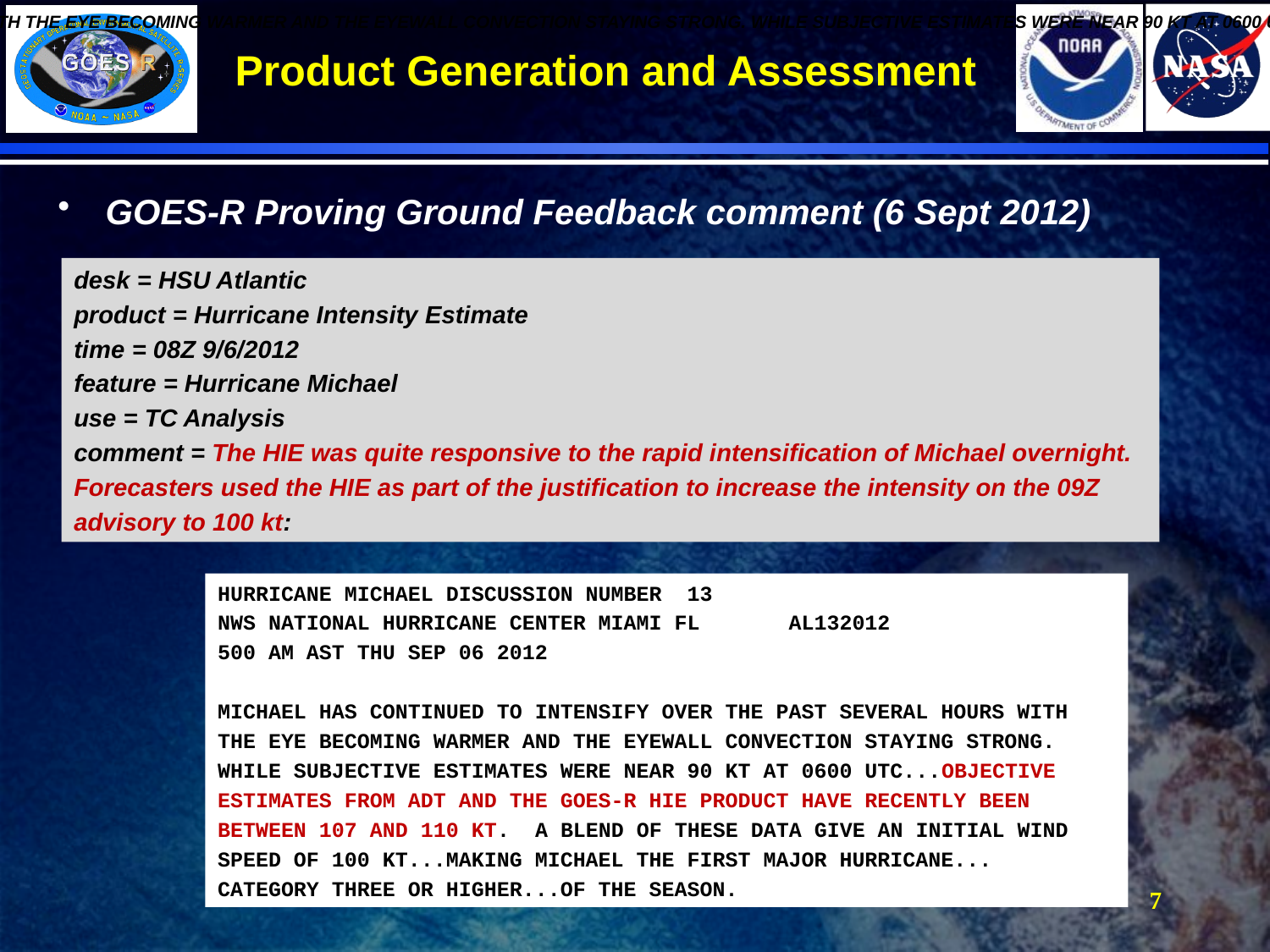

HURRICANE MICHAEL DISCUSSION NUMBER 13 NWS NATIONAL HURRICANE CENTER MIAMI FL AL132012 500 AM AST THU SEP 06 2012 MICHAEL HAS CONTINUED TO INTENSIFY OVER THE PAST SEVERAL HOURS WITH THE EYE BECOMING WARMER AND THE EYEWALL CONVECTION STAYING STRONG. WHILE SUBJECTIVE ESTIMATES WERE NEAR 90 KT AT 0600 UTC...OBJECTIVE ESTIMATES FROM ADT AND THE GOES-R HIE PRODUCT HAVE RECENTLY BEEN BETWEEN 107 AND 110 KT. A BLEND OF THESE DATA GIVE AN INITIAL WIND SPEED OF 100 KT...MAKING MICHAEL THE FIRST MAJOR HURRICANE... CATEGORY THREE OR HIGHER...OF THE SEASON.
# Product Generation and Assessment
GOES-R Proving Ground Feedback comment (6 Sept 2012)

desk = HSU Atlantic
product = Hurricane Intensity Estimate
time = 08Z 9/6/2012
feature = Hurricane Michael
use = TC Analysis
comment = The HIE was quite responsive to the rapid intensification of Michael overnight.
Forecasters used the HIE as part of the justification to increase the intensity on the 09Z
advisory to 100 kt:
HURRICANE MICHAEL DISCUSSION NUMBER  13
NWS NATIONAL HURRICANE CENTER MIAMI FL       AL132012
500 AM AST THU SEP 06 2012

MICHAEL HAS CONTINUED TO INTENSIFY OVER THE PAST SEVERAL HOURS WITH
THE EYE BECOMING WARMER AND THE EYEWALL CONVECTION STAYING STRONG.
WHILE SUBJECTIVE ESTIMATES WERE NEAR 90 KT AT 0600 UTC...OBJECTIVE
ESTIMATES FROM ADT AND THE GOES-R HIE PRODUCT HAVE RECENTLY BEEN
BETWEEN 107 AND 110 KT.  A BLEND OF THESE DATA GIVE AN INITIAL WIND
SPEED OF 100 KT...MAKING MICHAEL THE FIRST MAJOR HURRICANE...
CATEGORY THREE OR HIGHER...OF THE SEASON.
7